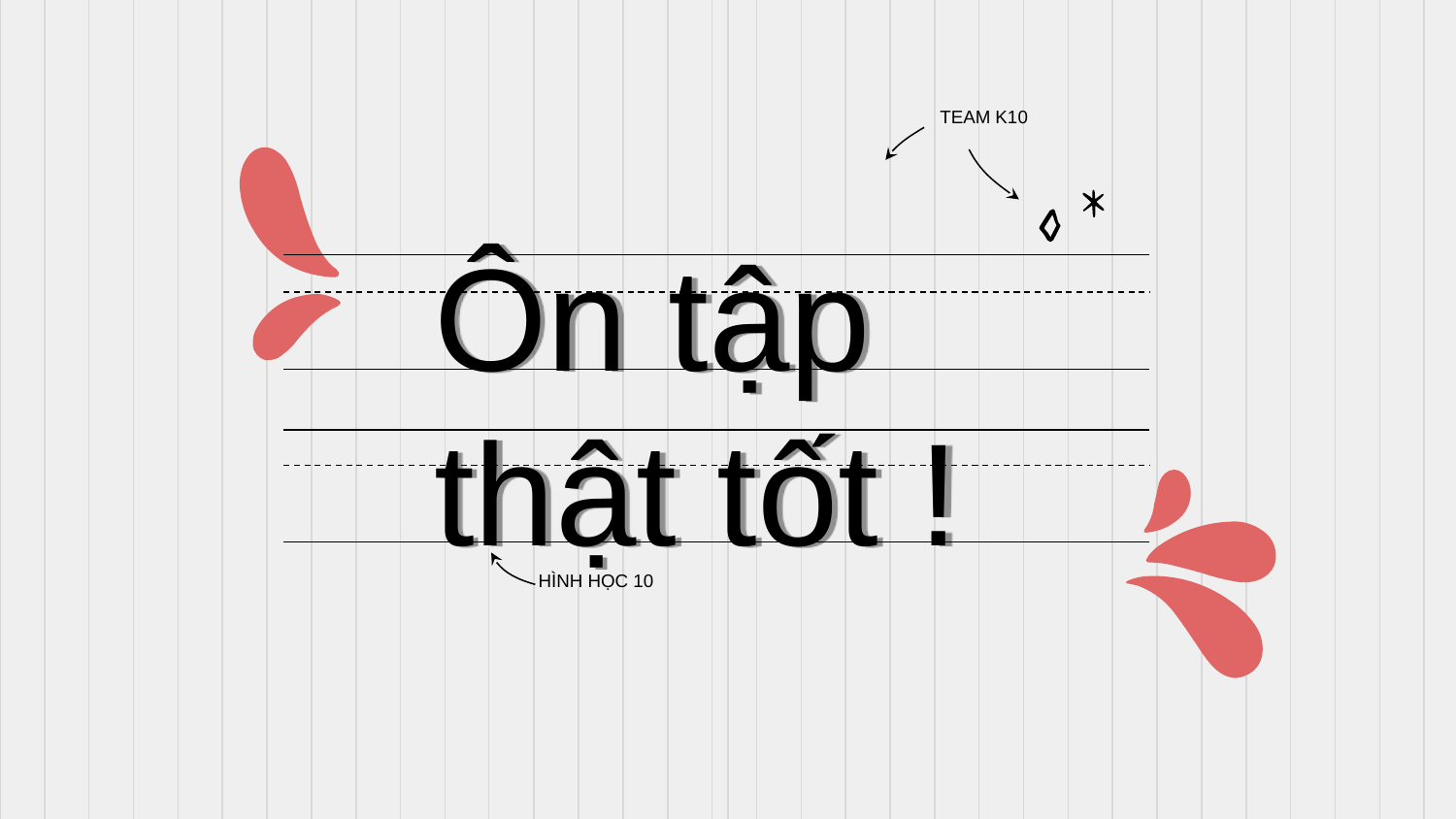

TEAM K10

# Ôn tập thật tốt !

HÌNH HỌC 10